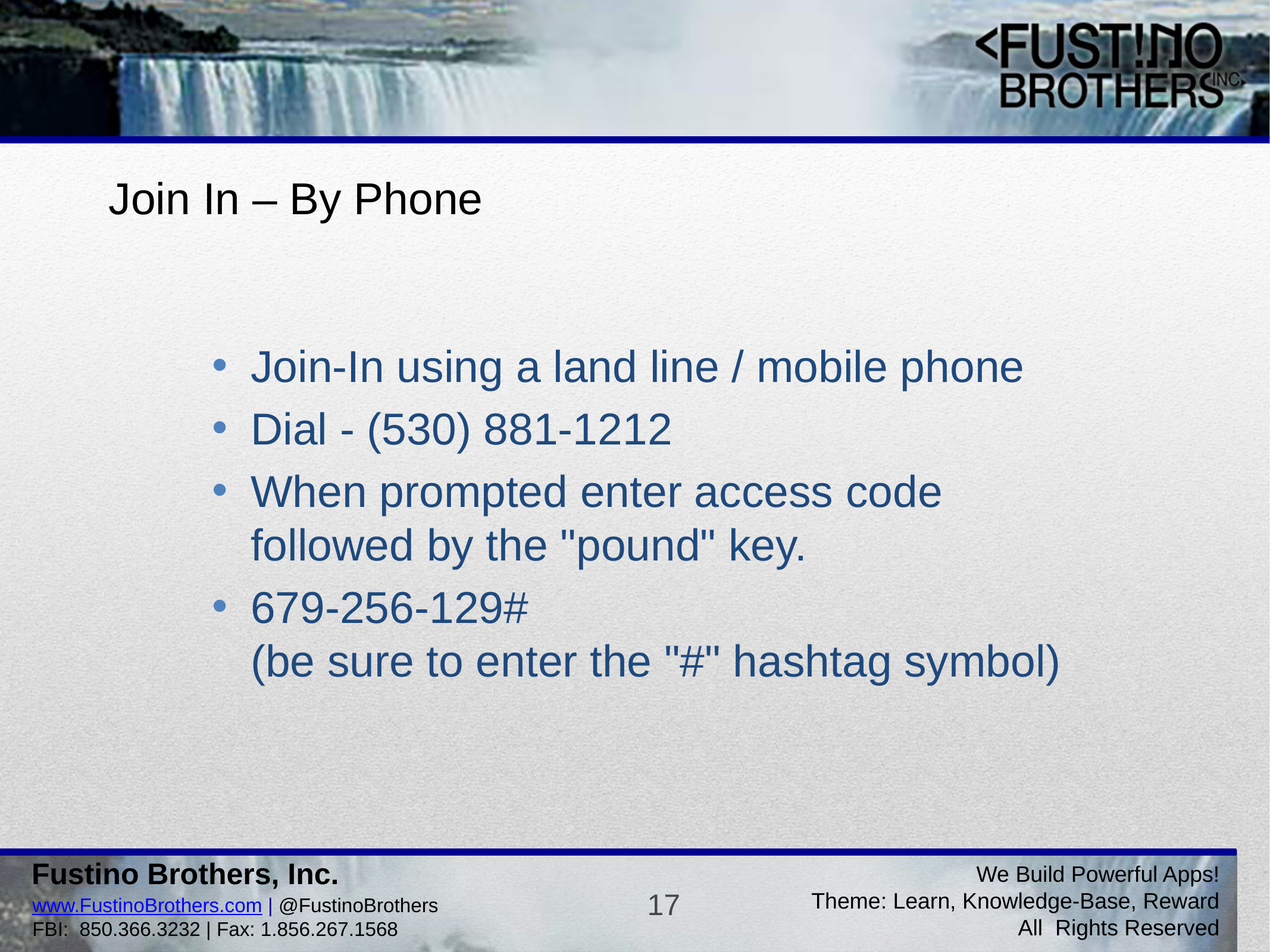

# Join In – By Phone
Join-In using a land line / mobile phone
Dial - (530) 881-1212
When prompted enter access code
followed by the "pound" key.
679-256-129#
(be sure to enter the "#" hashtag symbol)
17
www.FustinoBrothers.com | @FustinoBrothers
FBI:  850.366.3232 | Fax: 1.856.267.1568
17